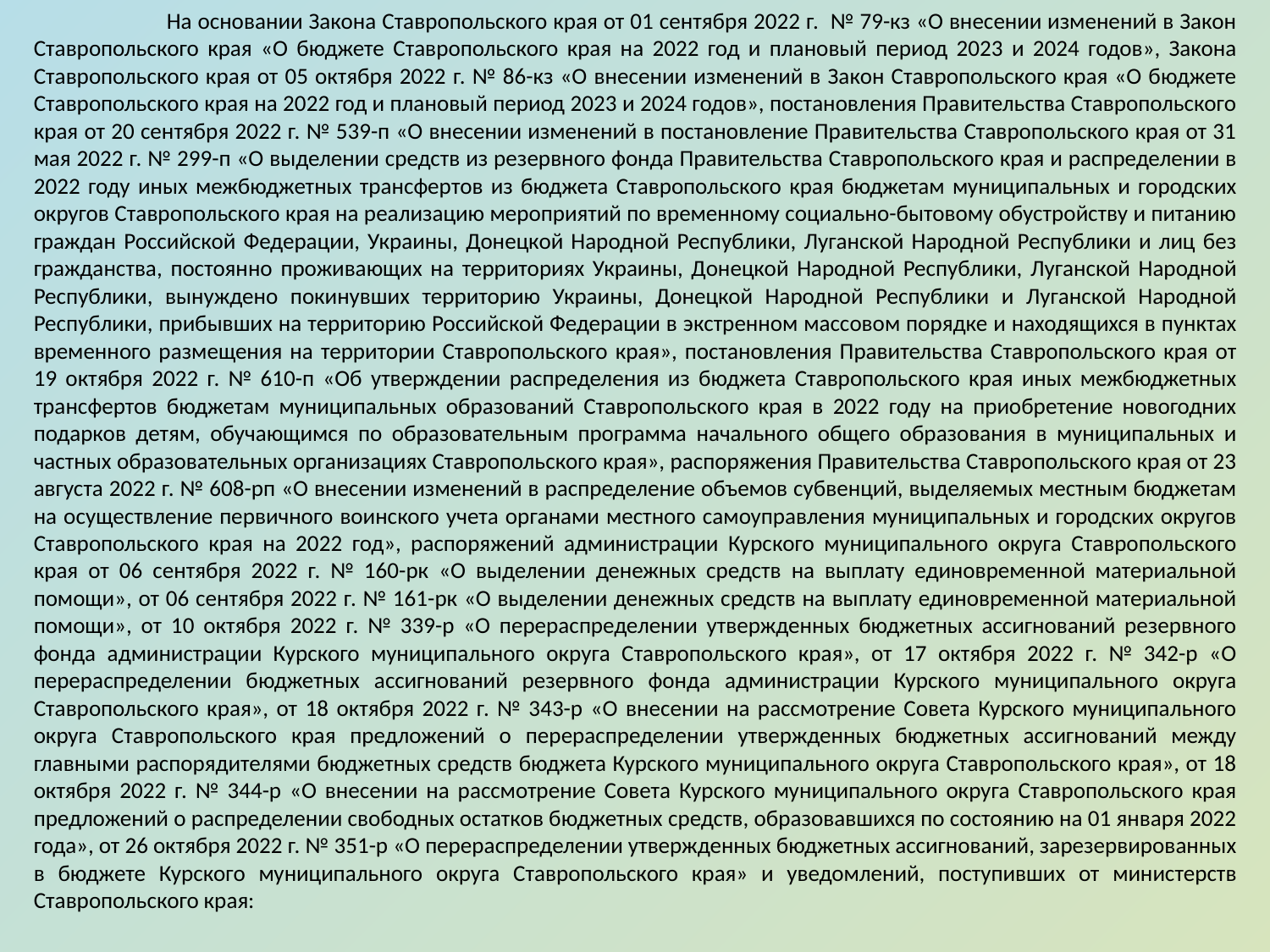

На основании Закона Ставропольского края от 01 сентября 2022 г.  № 79-кз «О внесении изменений в Закон Ставропольского края «О бюджете Ставропольского края на 2022 год и плановый период 2023 и 2024 годов», Закона Ставропольского края от 05 октября 2022 г. № 86-кз «О внесении изменений в Закон Ставропольского края «О бюджете Ставропольского края на 2022 год и плановый период 2023 и 2024 годов», постановления Правительства Ставропольского края от 20 сентября 2022 г. № 539-п «О внесении изменений в постановление Правительства Ставропольского края от 31 мая 2022 г. № 299-п «О выделении средств из резервного фонда Правительства Ставропольского края и распределении в 2022 году иных межбюджетных трансфертов из бюджета Ставропольского края бюджетам муниципальных и городских округов Ставропольского края на реализацию мероприятий по временному социально-бытовому обустройству и питанию граждан Российской Федерации, Украины, Донецкой Народной Республики, Луганской Народной Республики и лиц без гражданства, постоянно проживающих на территориях Украины, Донецкой Народной Республики, Луганской Народной Республики, вынуждено покинувших территорию Украины, Донецкой Народной Республики и Луганской Народной Республики, прибывших на территорию Российской Федерации в экстренном массовом порядке и находящихся в пунктах временного размещения на территории Ставропольского края», постановления Правительства Ставропольского края от 19 октября 2022 г. № 610-п «Об утверждении распределения из бюджета Ставропольского края иных межбюджетных трансфертов бюджетам муниципальных образований Ставропольского края в 2022 году на приобретение новогодних подарков детям, обучающимся по образовательным программа начального общего образования в муниципальных и частных образовательных организациях Ставропольского края», распоряжения Правительства Ставропольского края от 23 августа 2022 г. № 608-рп «О внесении изменений в распределение объемов субвенций, выделяемых местным бюджетам на осуществление первичного воинского учета органами местного самоуправления муниципальных и городских округов Ставропольского края на 2022 год», распоряжений администрации Курского муниципального округа Ставропольского края от 06 сентября 2022 г. № 160-рк «О выделении денежных средств на выплату единовременной материальной помощи», от 06 сентября 2022 г. № 161-рк «О выделении денежных средств на выплату единовременной материальной помощи», от 10 октября 2022 г. № 339-р «О перераспределении утвержденных бюджетных ассигнований резервного фонда администрации Курского муниципального округа Ставропольского края», от 17 октября 2022 г. № 342-р «О перераспределении бюджетных ассигнований резервного фонда администрации Курского муниципального округа Ставропольского края», от 18 октября 2022 г. № 343-р «О внесении на рассмотрение Совета Курского муниципального округа Ставропольского края предложений о перераспределении утвержденных бюджетных ассигнований между главными распорядителями бюджетных средств бюджета Курского муниципального округа Ставропольского края», от 18 октября 2022 г. № 344-р «О внесении на рассмотрение Совета Курского муниципального округа Ставропольского края предложений о распределении свободных остатков бюджетных средств, образовавшихся по состоянию на 01 января 2022 года», от 26 октября 2022 г. № 351-р «О перераспределении утвержденных бюджетных ассигнований, зарезервированных в бюджете Курского муниципального округа Ставропольского края» и уведомлений, поступивших от министерств Ставропольского края: